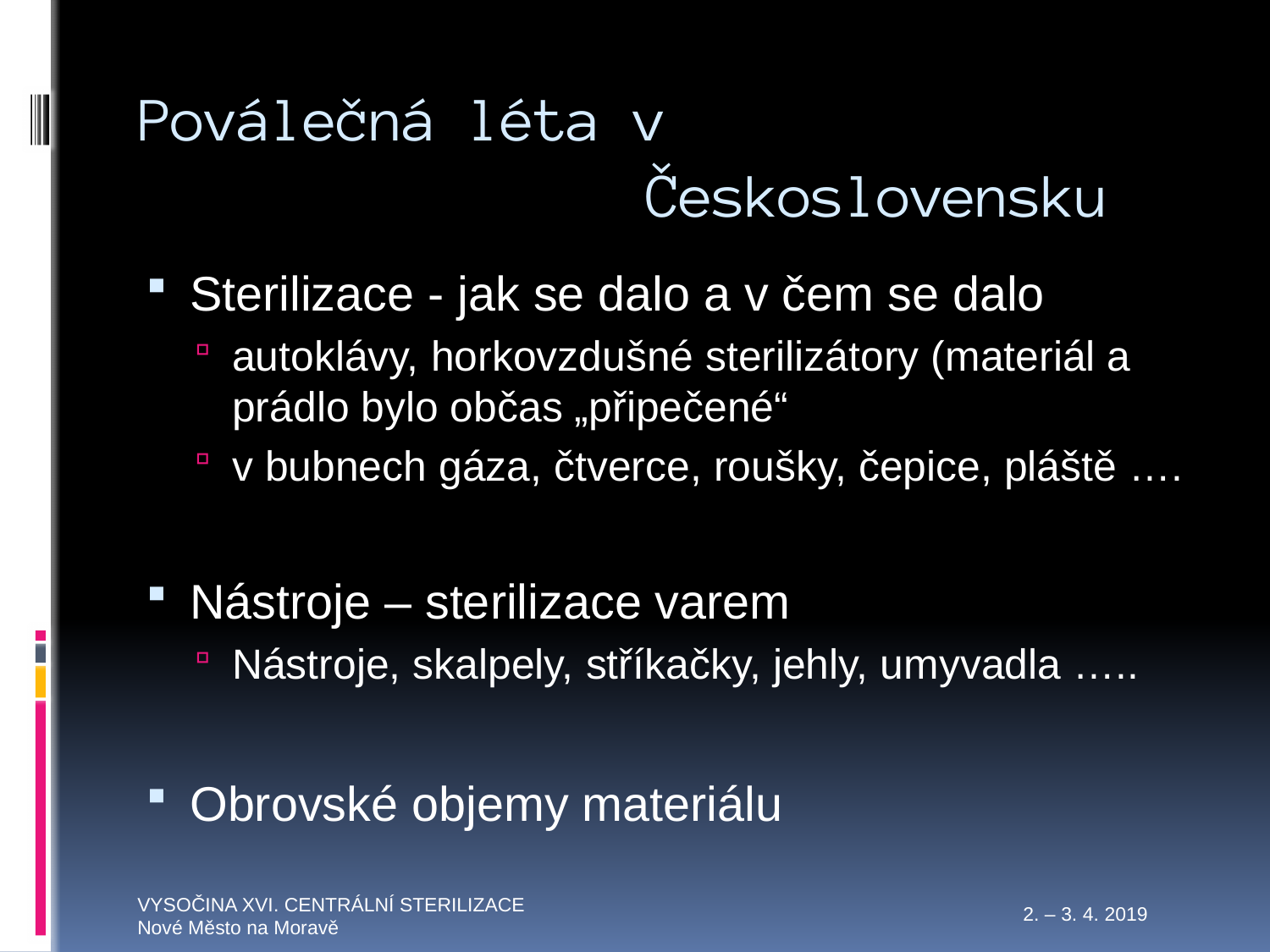

# Poválečná léta v 								Československu
Sterilizace - jak se dalo a v čem se dalo
autoklávy, horkovzdušné sterilizátory (materiál a prádlo bylo občas „připečené“
v bubnech gáza, čtverce, roušky, čepice, pláště ….

Nástroje – sterilizace varem
Nástroje, skalpely, stříkačky, jehly, umyvadla …..

Obrovské objemy materiálu